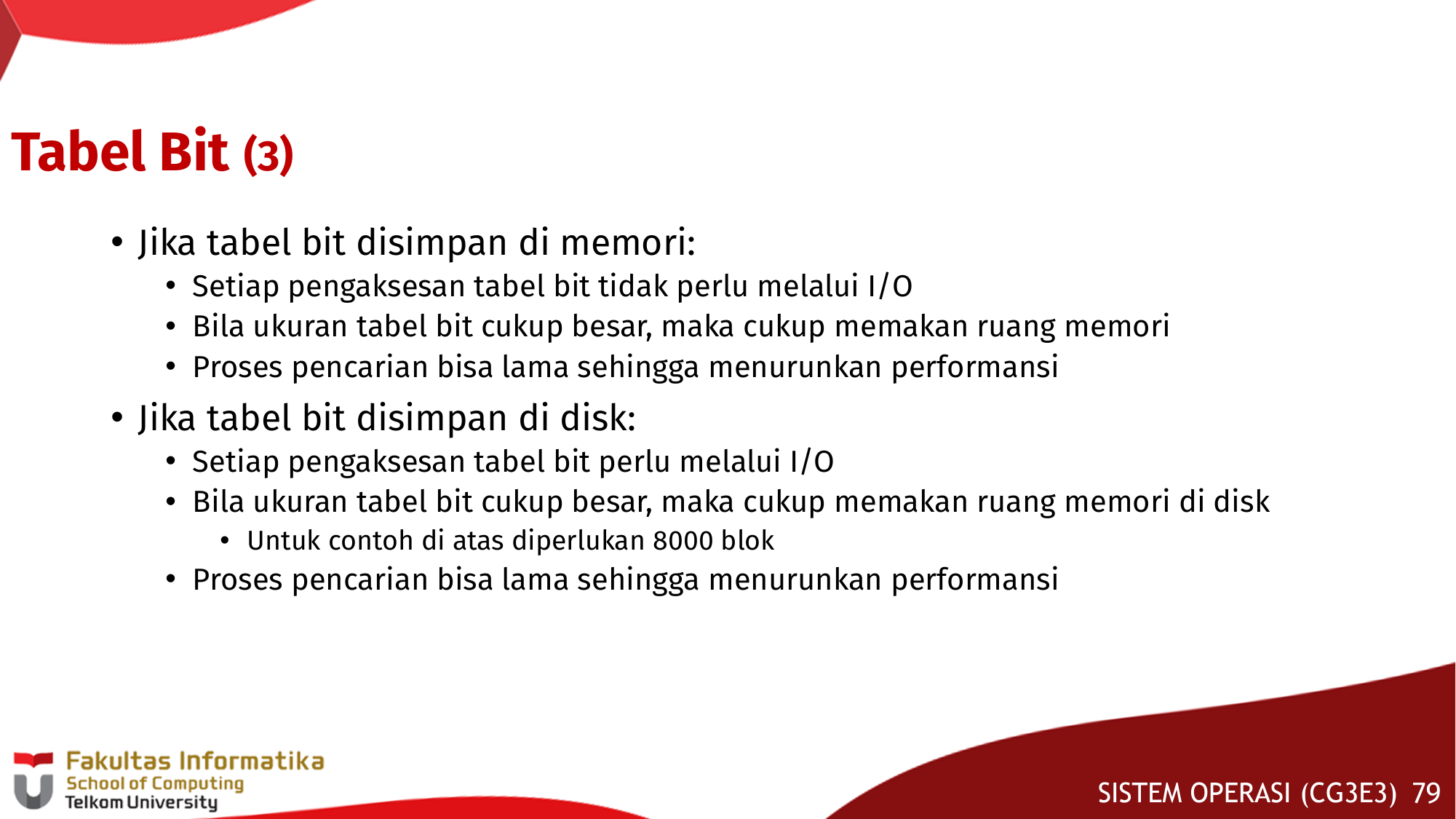

# Tabel Bit (3)
Jika tabel bit disimpan di memori:
Setiap pengaksesan tabel bit tidak perlu melalui I/O
Bila ukuran tabel bit cukup besar, maka cukup memakan ruang memori
Proses pencarian bisa lama sehingga menurunkan performansi
Jika tabel bit disimpan di disk:
Setiap pengaksesan tabel bit perlu melalui I/O
Bila ukuran tabel bit cukup besar, maka cukup memakan ruang memori di disk
Untuk contoh di atas diperlukan 8000 blok
Proses pencarian bisa lama sehingga menurunkan performansi
79